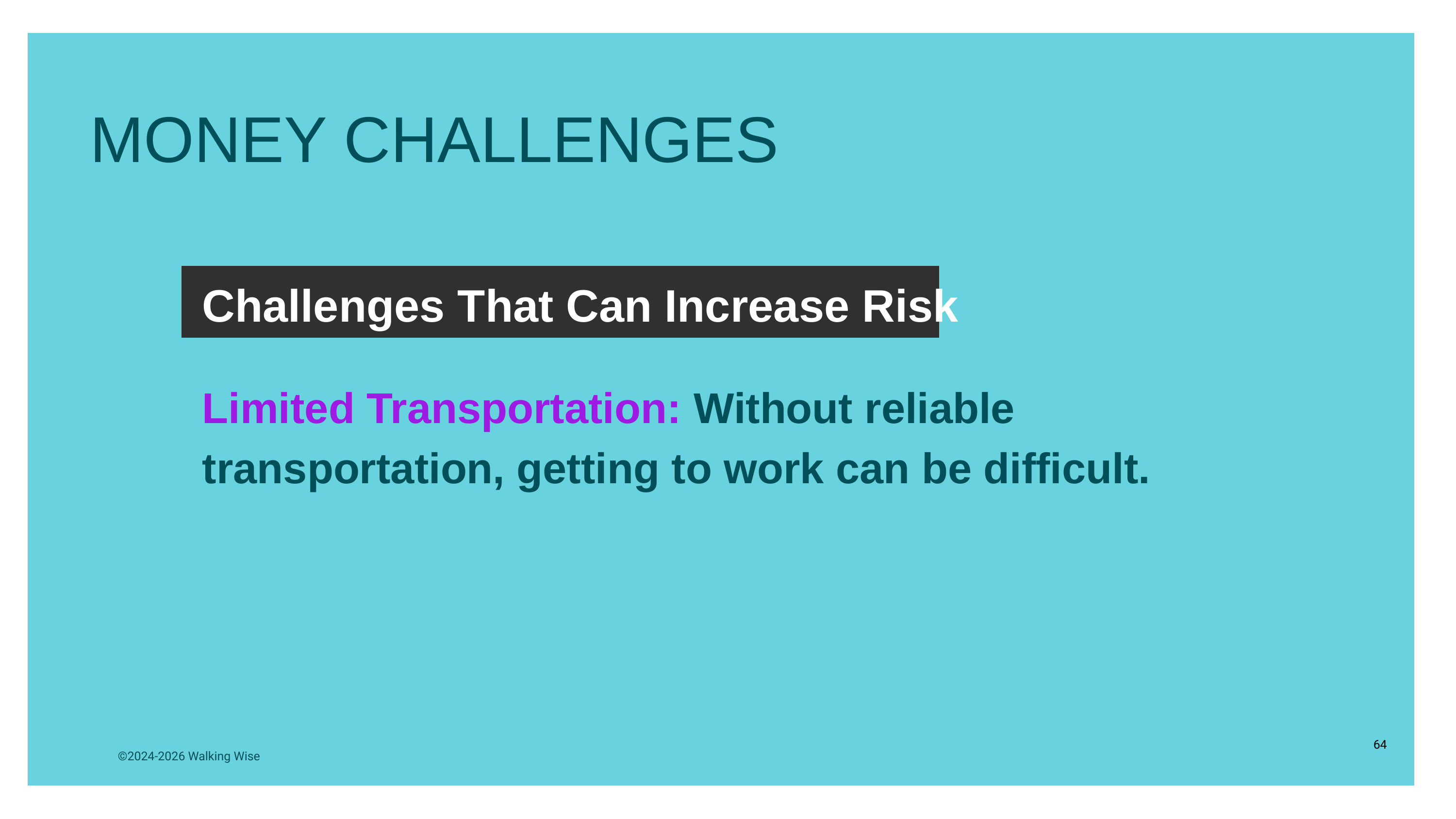

MONEY CHALLENGES

Challenges That Can Increase Risk
Limited Transportation: Without reliable transportation, getting to work can be difficult.
64
©2024-2026 Walking Wise